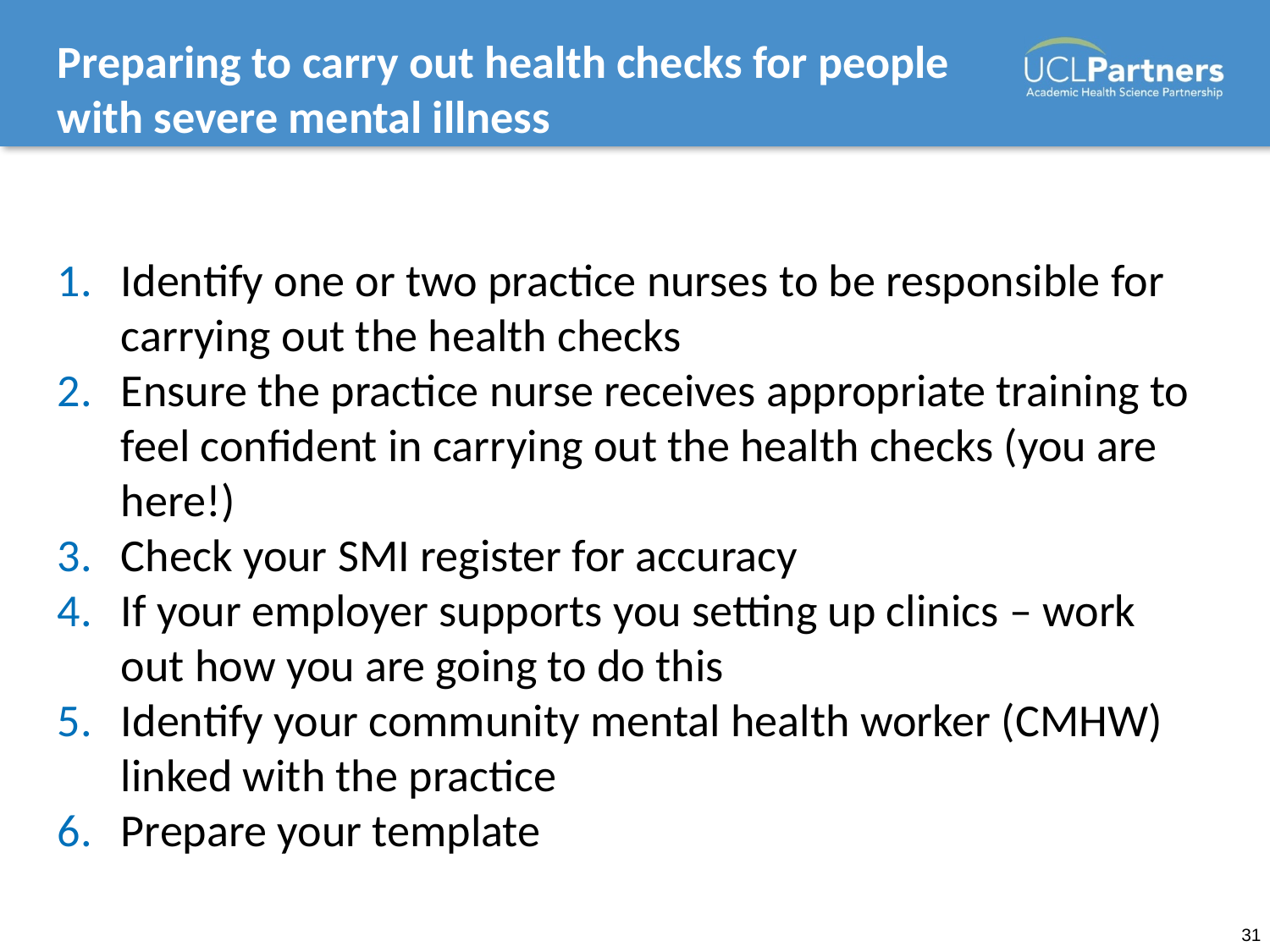

# Preparing to carry out health checks for people with severe mental illness
Identify one or two practice nurses to be responsible for carrying out the health checks
Ensure the practice nurse receives appropriate training to feel confident in carrying out the health checks (you are here!)
Check your SMI register for accuracy
If your employer supports you setting up clinics – work out how you are going to do this
Identify your community mental health worker (CMHW) linked with the practice
Prepare your template
31